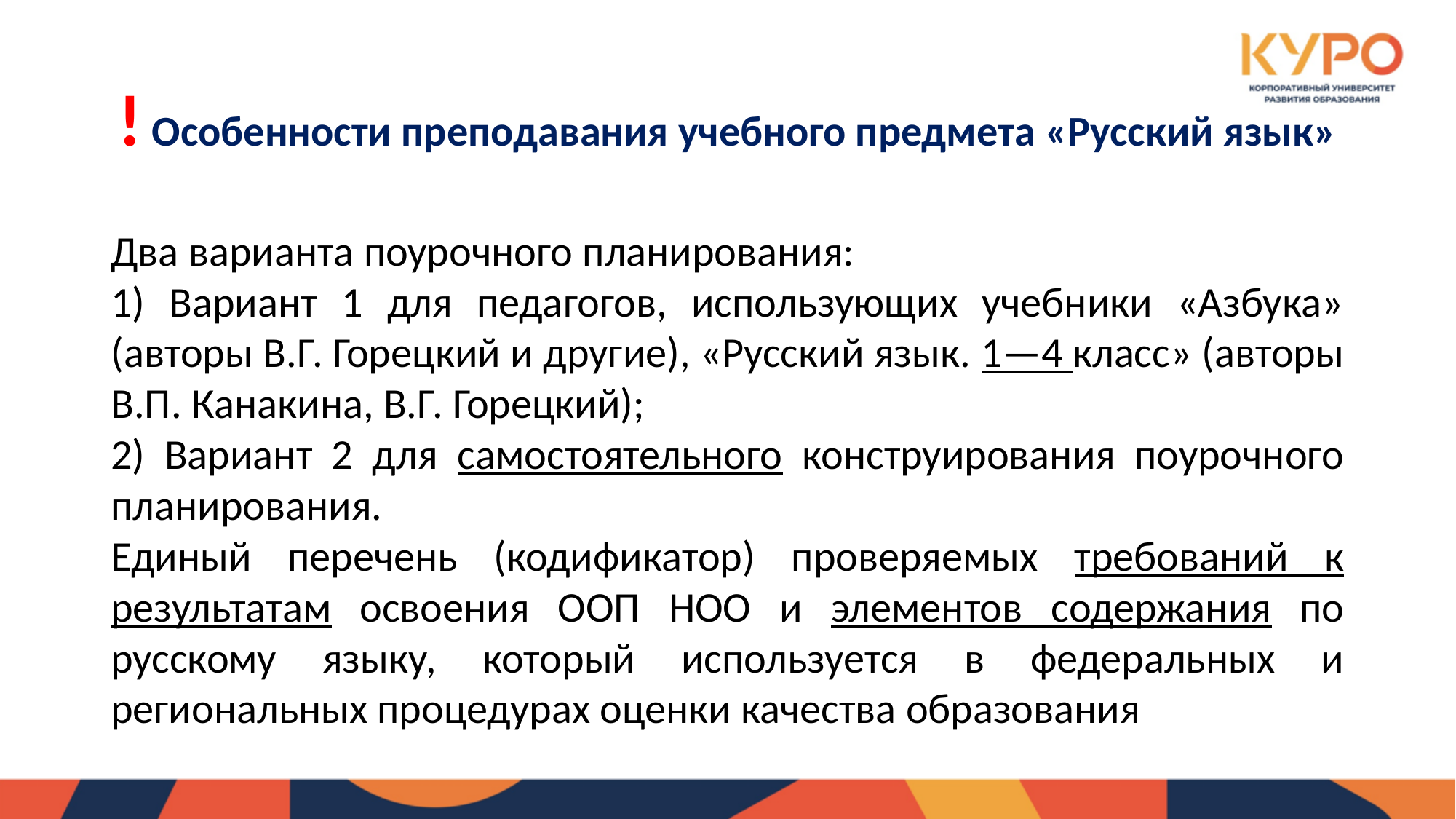

# ! Особенности преподавания учебного предмета «Русский язык»
Два варианта поурочного планирования:
1) Вариант 1 для педагогов, использующих учебники «Азбука» (авторы В.Г. Горецкий и другие), «Русский язык. 1—4 класс» (авторы В.П. Канакина, В.Г. Горецкий);
2) Вариант 2 для самостоятельного конструирования поурочного планирования.
Единый перечень (кодификатор) проверяемых требований к результатам освоения ООП НОО и элементов содержания по русскому языку, который используется в федеральных и региональных процедурах оценки качества образования